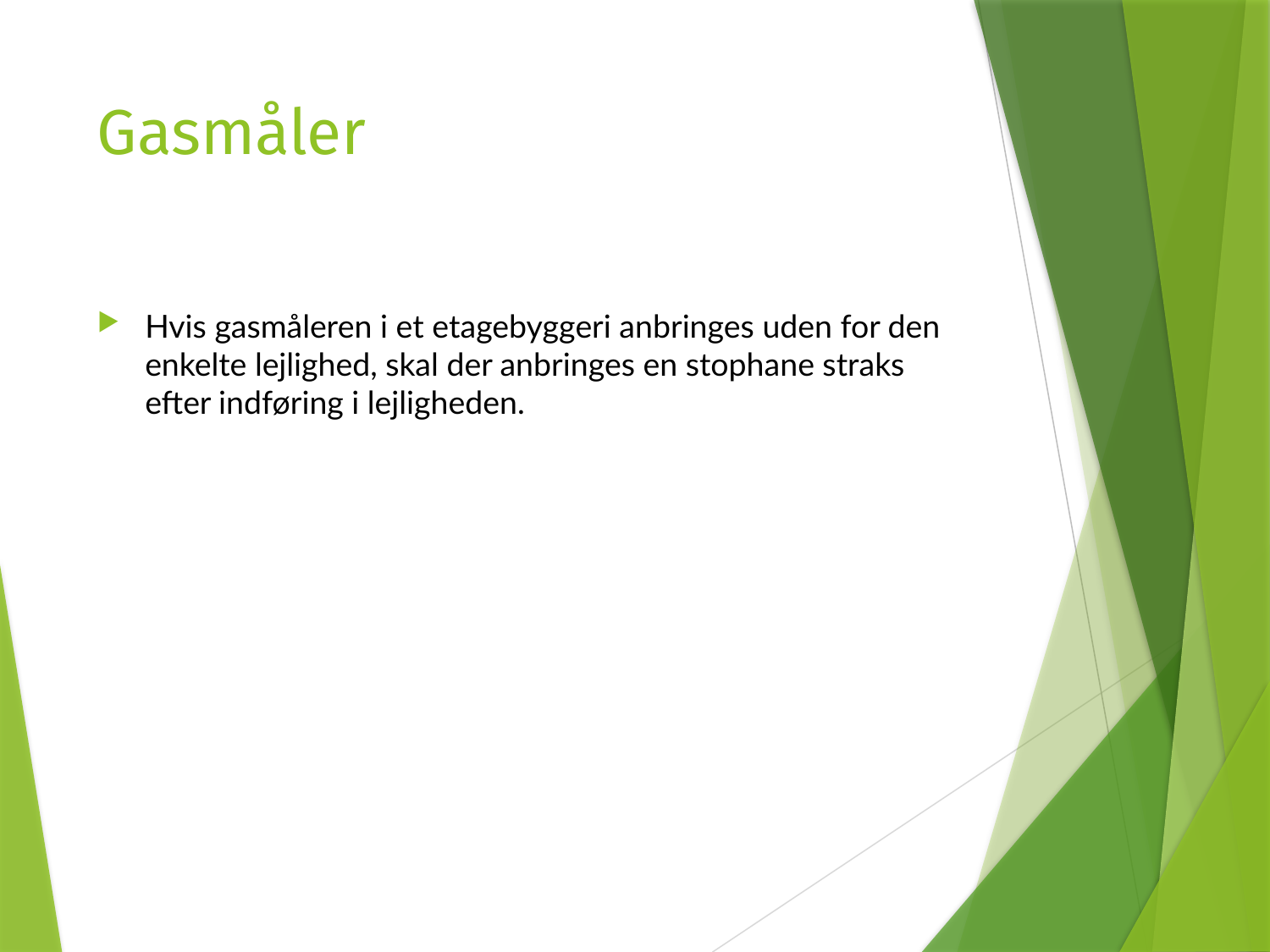

# Gasmåler
Hvis gasmåleren i et etagebyggeri anbringes uden for den enkelte lejlighed, skal der anbringes en stophane straks efter indføring i lejligheden.